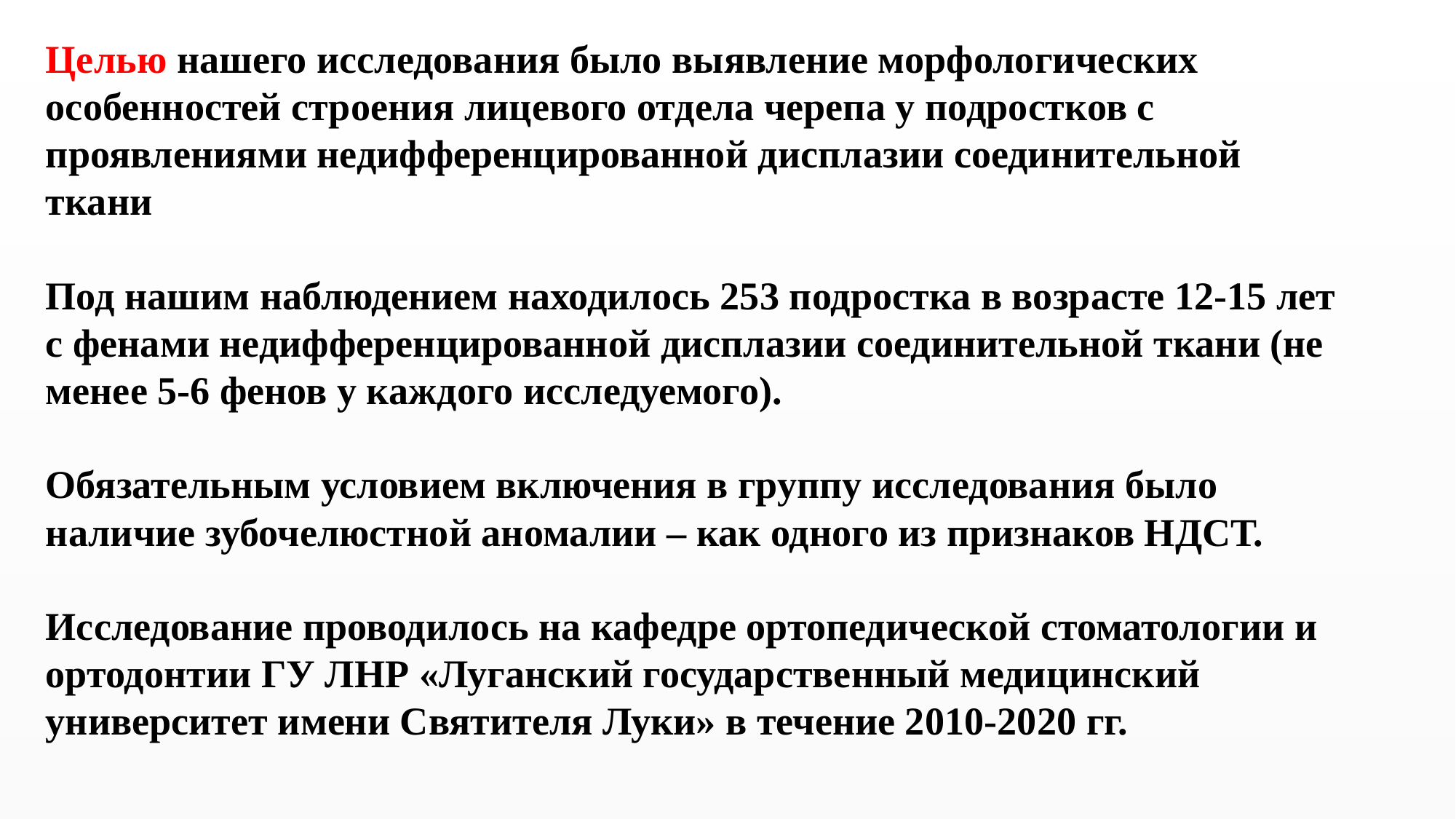

Целью нашего исследования было выявление морфологических особенностей строения лицевого отдела черепа у подростков с проявлениями недифференцированной дисплазии соединительной ткани

Под нашим наблюдением находилось 253 подростка в возрасте 12-15 лет с фенами недифференцированной дисплазии соединительной ткани (не менее 5-6 фенов у каждого исследуемого).

Обязательным условием включения в группу исследования было наличие зубочелюстной аномалии – как одного из признаков НДСТ.

Исследование проводилось на кафедре ортопедической стоматологии и ортодонтии ГУ ЛНР «Луганский государственный медицинский университет имени Святителя Луки» в течение 2010-2020 гг.